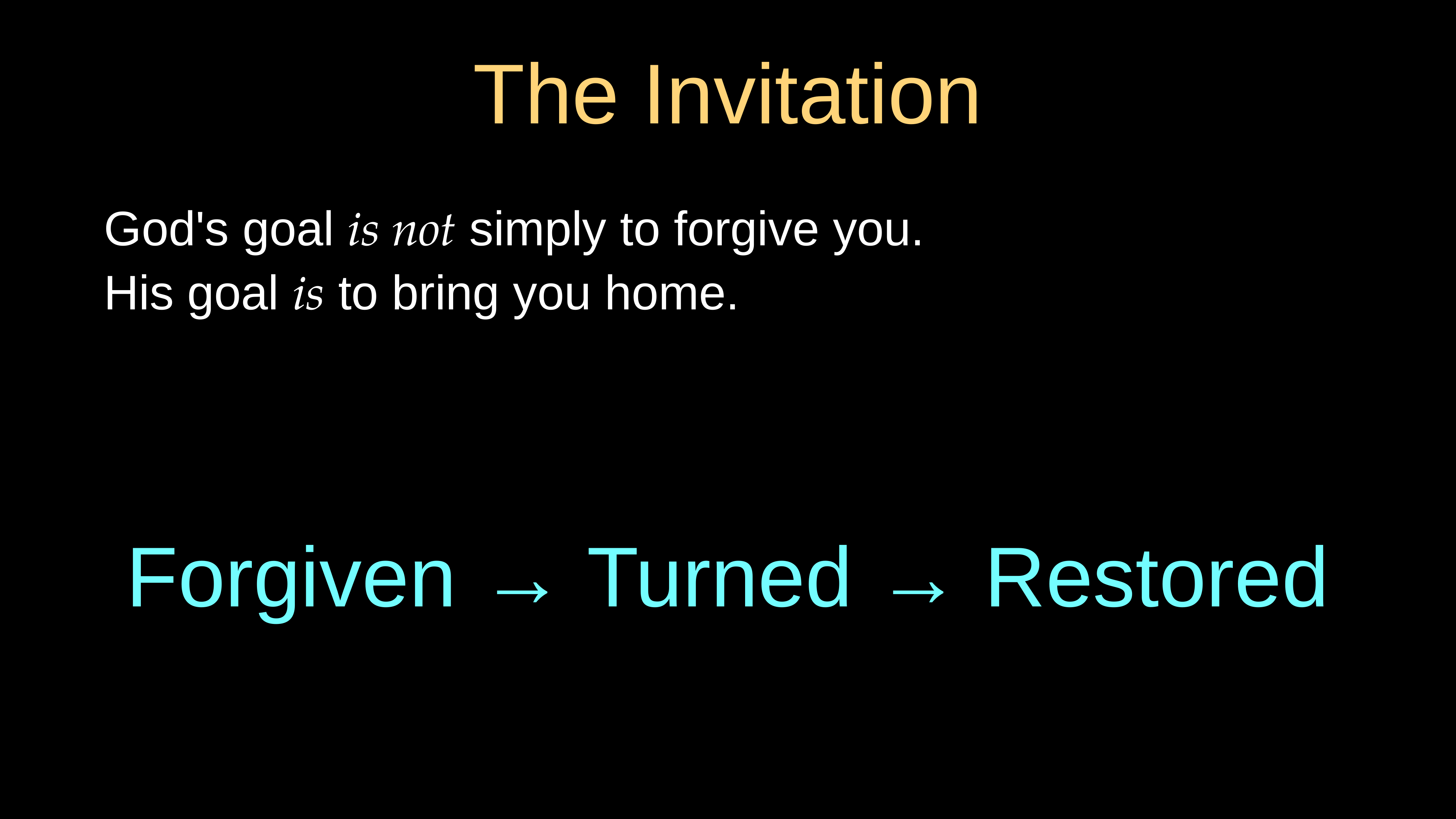

# The Invitation
God's goal is not simply to forgive you.
His goal is to bring you home.

Forgiven → Turned → Restored